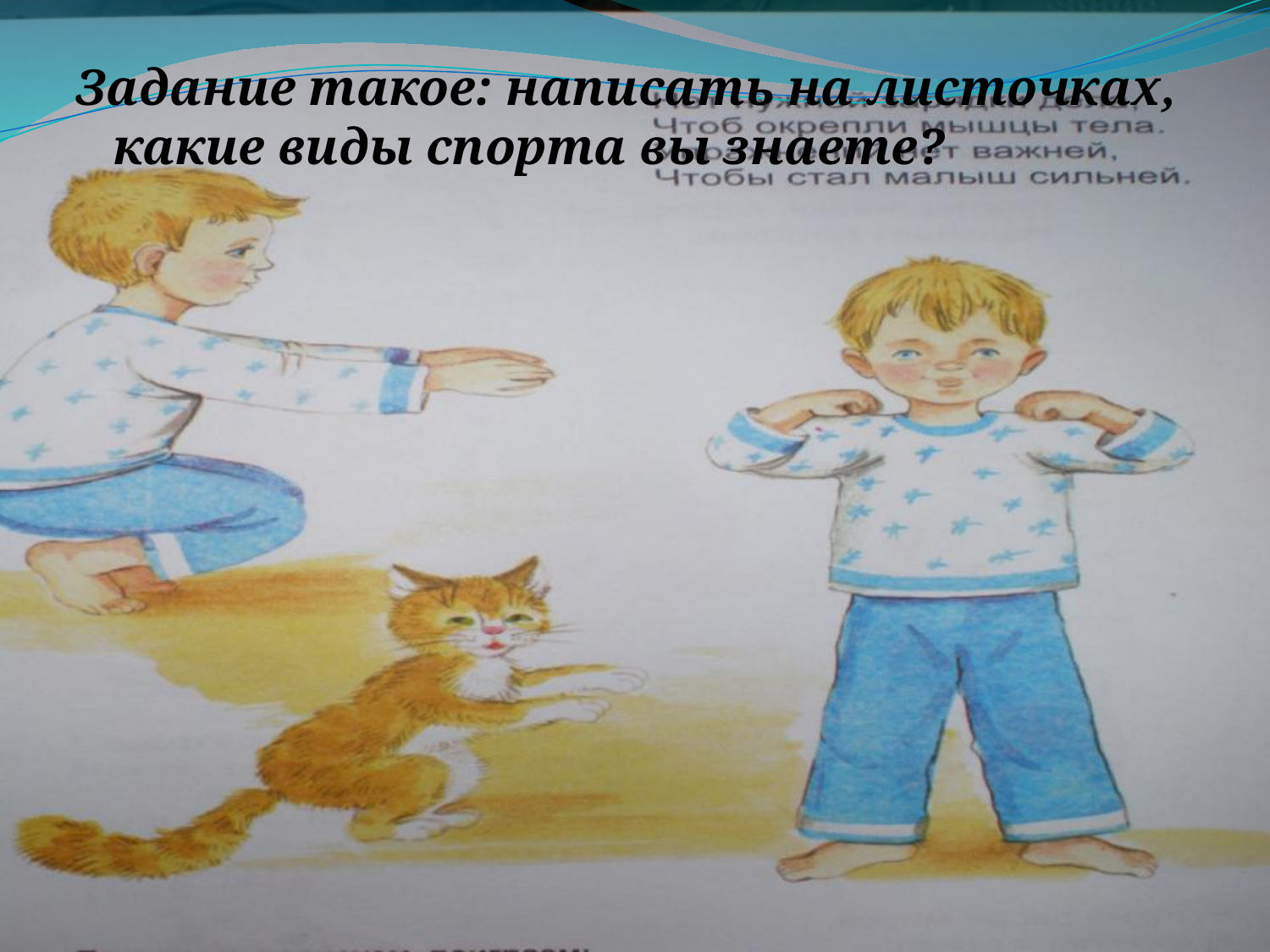

Задание такое: написать на листочках, какие виды спорта вы знаете?